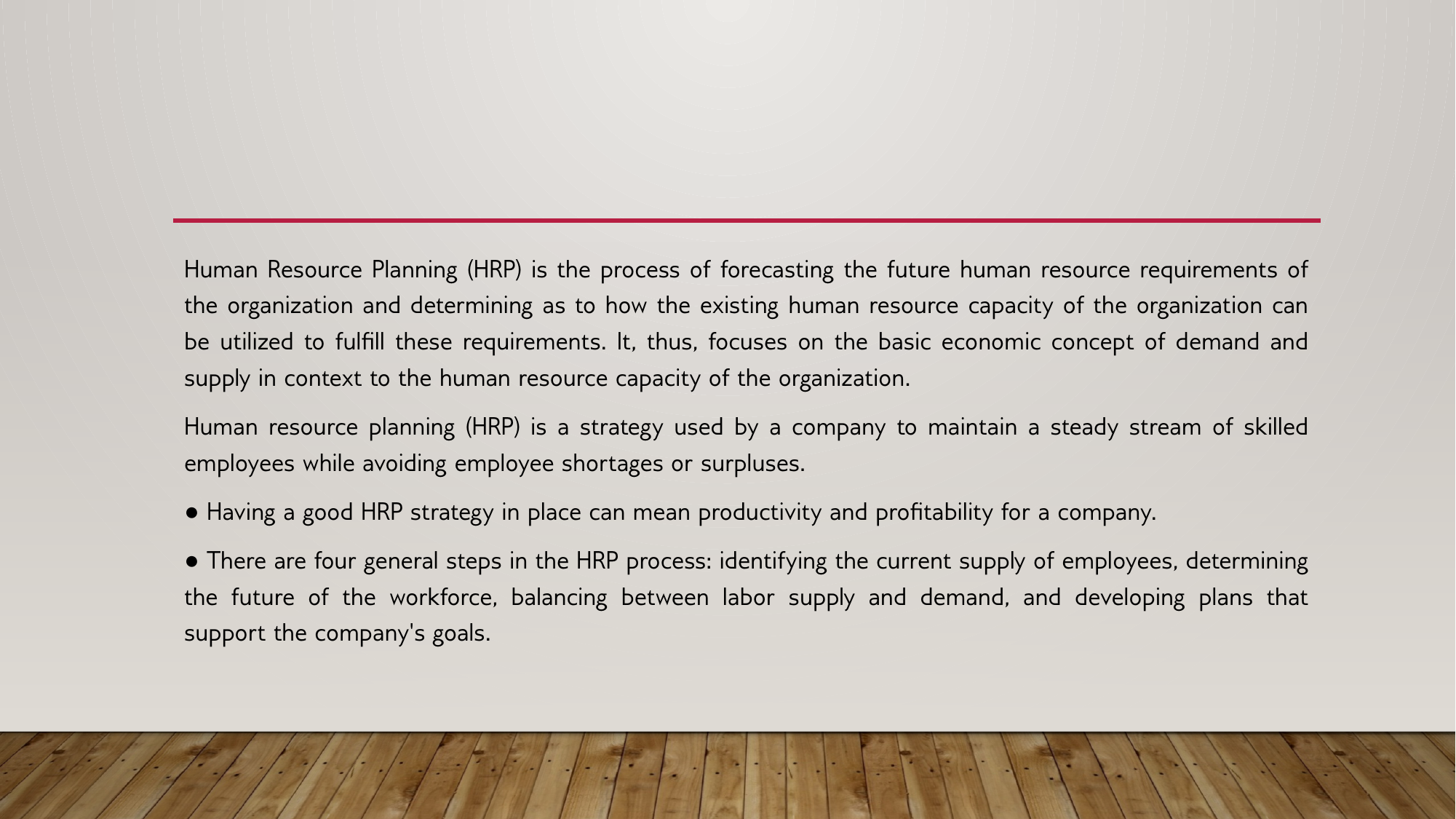

#
Human Resource Planning (HRP) is the process of forecasting the future human resource requirements of the organization and determining as to how the existing human resource capacity of the organization can be utilized to fulfill these requirements. It, thus, focuses on the basic economic concept of demand and supply in context to the human resource capacity of the organization.
Human resource planning (HRP) is a strategy used by a company to maintain a steady stream of skilled employees while avoiding employee shortages or surpluses.
● Having a good HRP strategy in place can mean productivity and profitability for a company.
● There are four general steps in the HRP process: identifying the current supply of employees, determining the future of the workforce, balancing between labor supply and demand, and developing plans that support the company's goals.